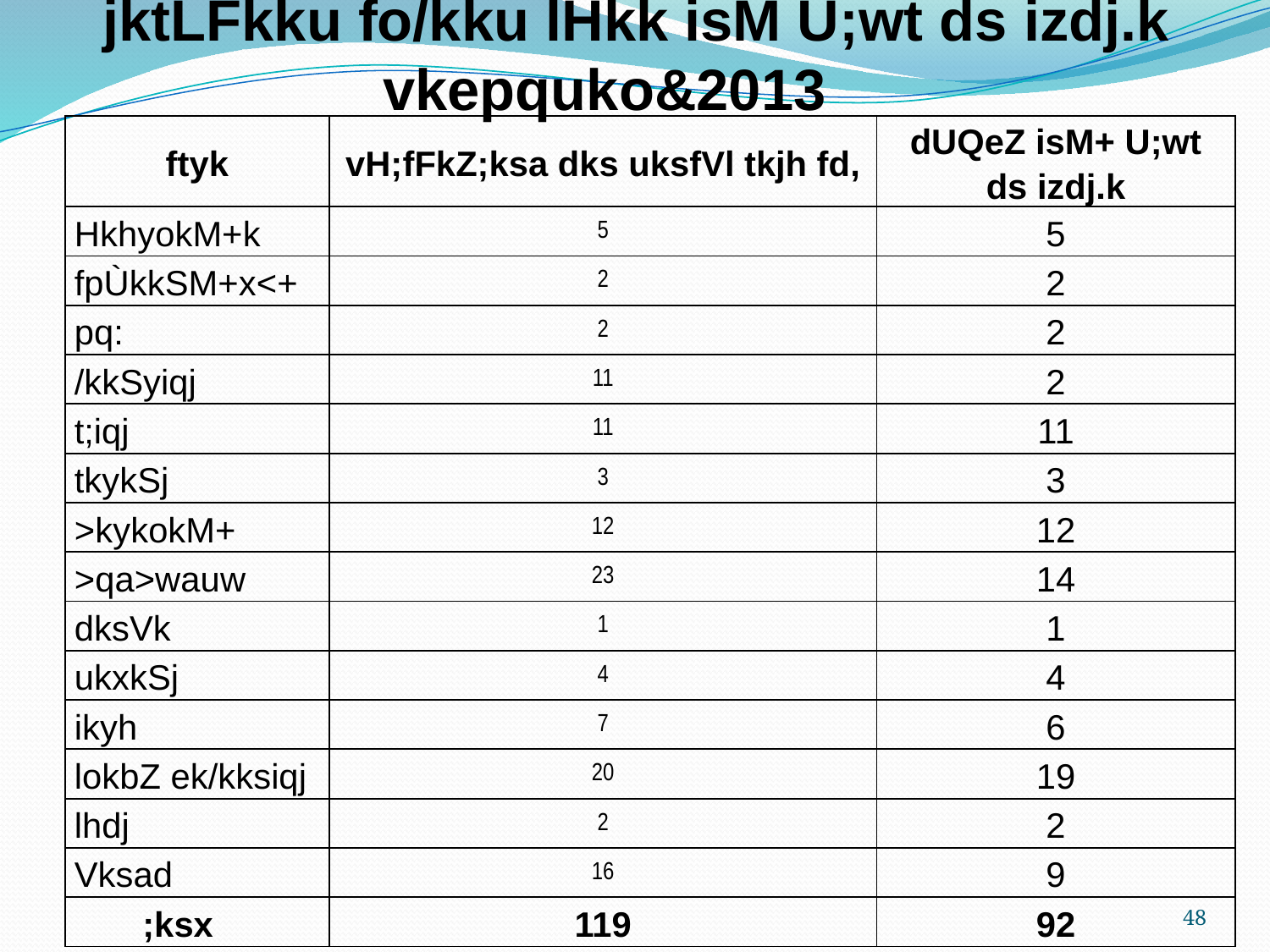

jktLFkku fo/kku lHkk isM U;wt ds izdj.k vkepquko&2013
| ftyk | vH;fFkZ;ksa dks uksfVl tkjh fd, | dUQeZ isM+ U;wt ds izdj.k |
| --- | --- | --- |
| HkhyokM+k | 5 | 5 |
| fpÙkkSM+x<+ | 2 | 2 |
| pq: | 2 | 2 |
| /kkSyiqj | 11 | 2 |
| t;iqj | 11 | 11 |
| tkykSj | 3 | 3 |
| >kykokM+ | 12 | 12 |
| >qa>wauw | 23 | 14 |
| dksVk | 1 | 1 |
| ukxkSj | 4 | 4 |
| ikyh | 7 | 6 |
| lokbZ ek/kksiqj | 20 | 19 |
| lhdj | 2 | 2 |
| Vksad | 16 | 9 |
| ;ksx | 119 | 92 |
48